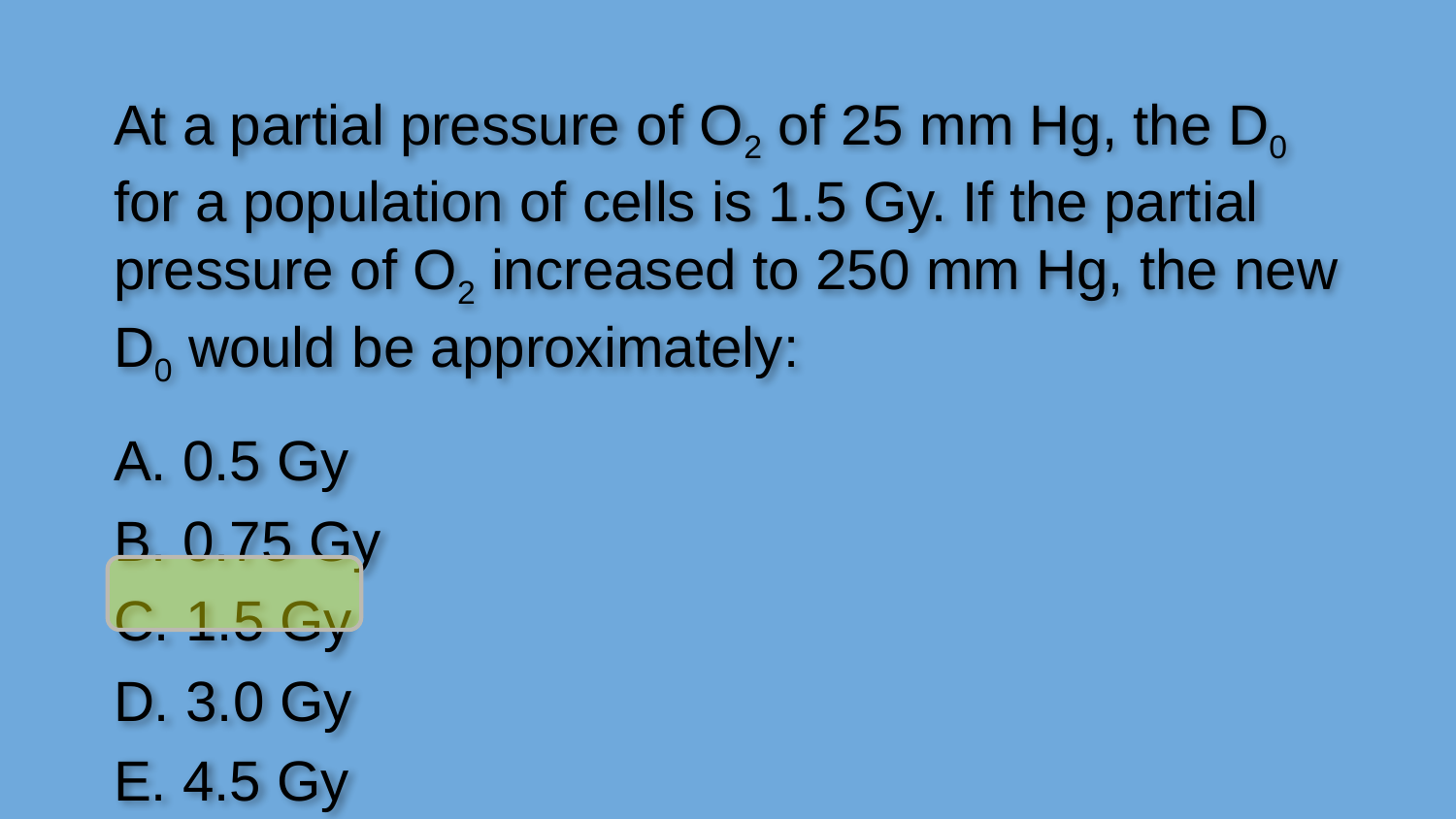

At a partial pressure of O2 of 25 mm Hg, the D0 for a population of cells is 1.5 Gy. If the partial pressure of O2 increased to 250 mm Hg, the new D0 would be approximately:
A. 0.5 Gy
B. 0.75 Gy
C. 1.5 Gy
D. 3.0 Gy
E. 4.5 Gy